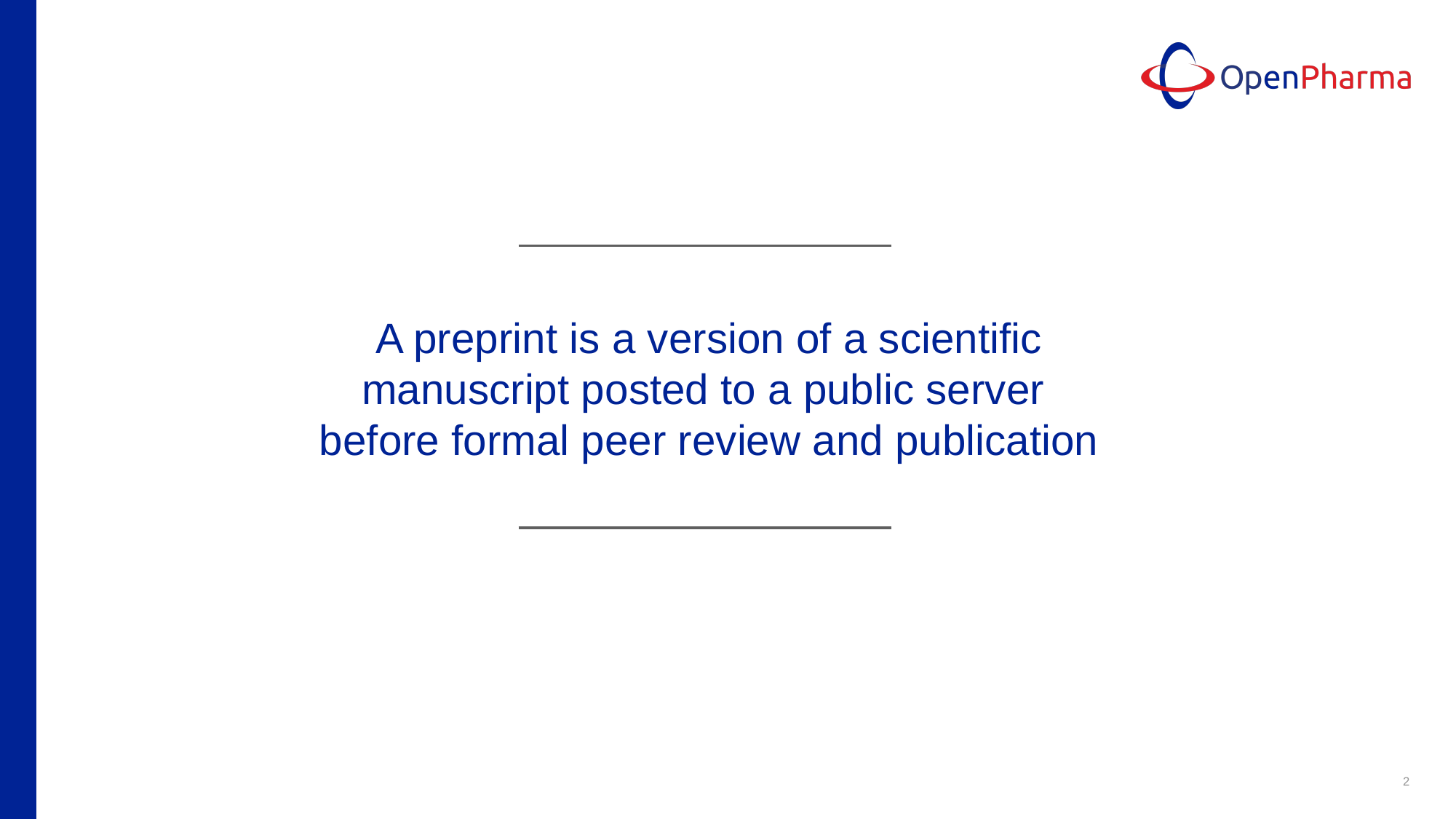

A preprint is a version of a scientific manuscript posted to a public server
before formal peer review and publication
2